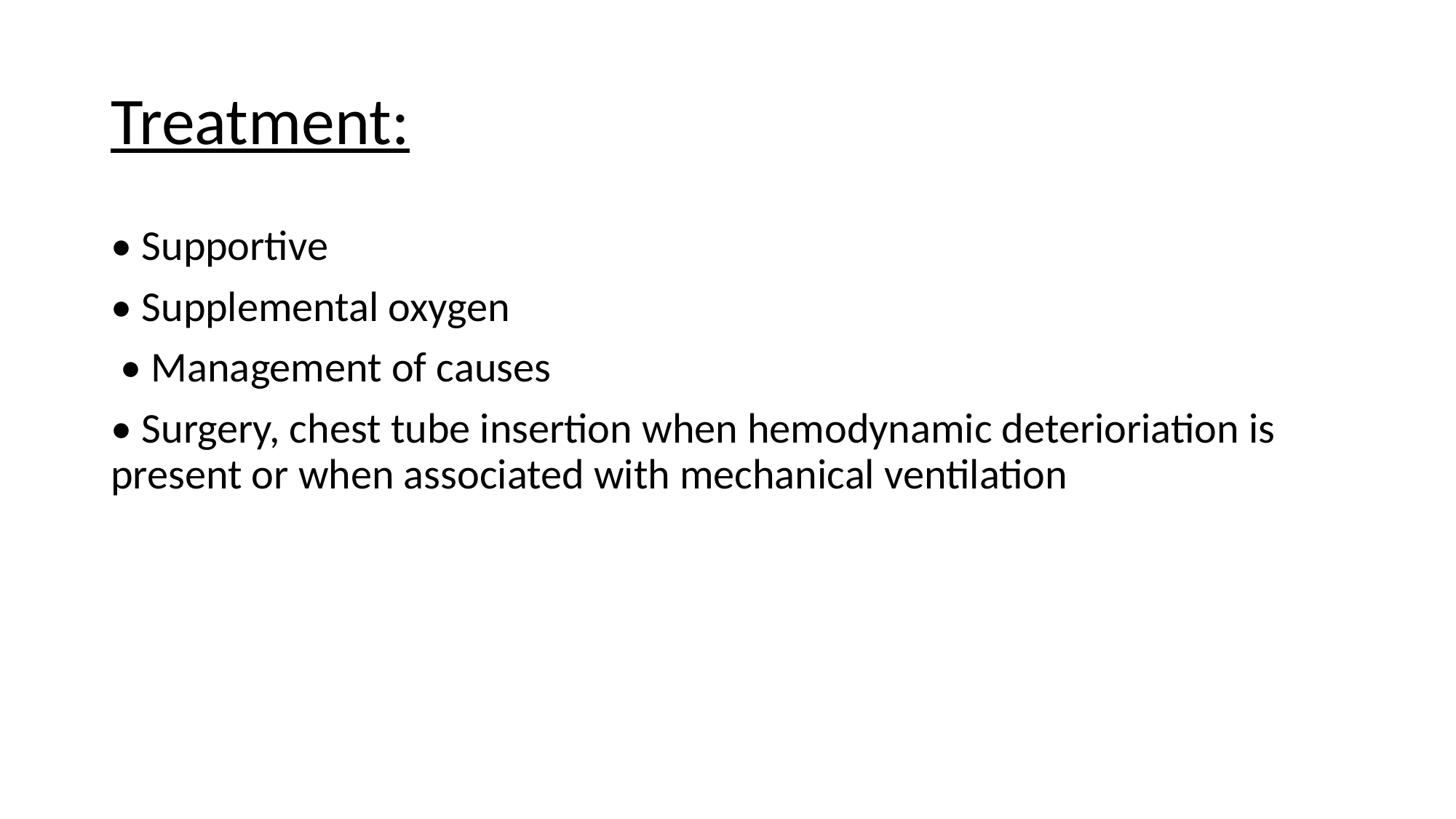

# Treatment:
• Supportive
• Supplemental oxygen
 • Management of causes
• Surgery, chest tube insertion when hemodynamic deterioriation is present or when associated with mechanical ventilation